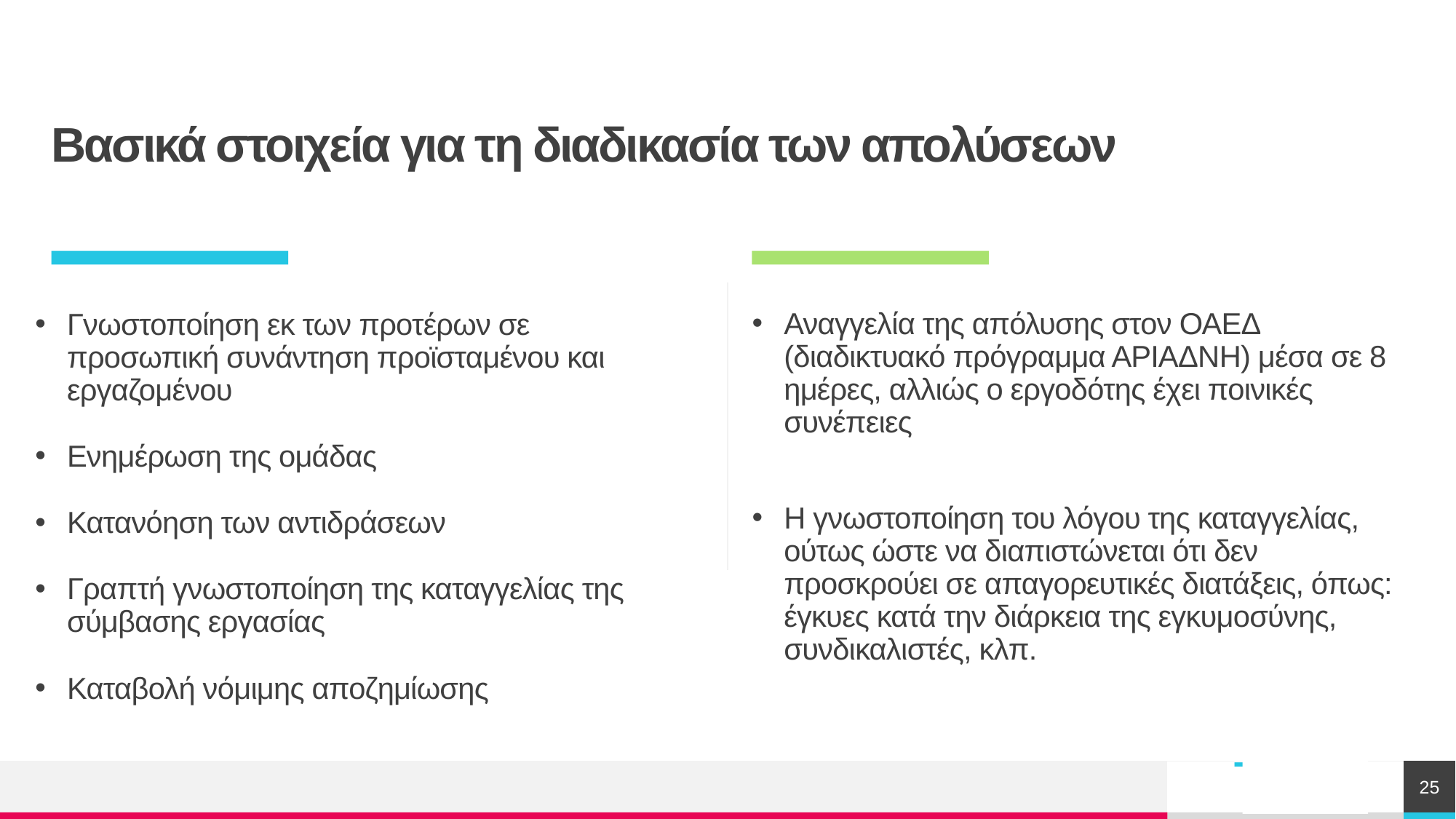

# Βασικά στοιχεία για τη διαδικασία των απολύσεων

Αναγγελία της απόλυσης στον ΟΑΕΔ (διαδικτυακό πρόγραμμα ΑΡΙΑΔΝΗ) μέσα σε 8 ημέρες, αλλιώς ο εργοδότης έχει ποινικές συνέπειες

Η γνωστοποίηση του λόγου της καταγγελίας, ούτως ώστε να διαπιστώνεται ότι δεν προσκρούει σε απαγορευτικές διατάξεις, όπως: έγκυες κατά την διάρκεια της εγκυμοσύνης, συνδικαλιστές, κλπ.
Γνωστοποίηση εκ των προτέρων σε προσωπική συνάντηση προϊσταμένου και εργαζομένου

Ενημέρωση της ομάδας

Κατανόηση των αντιδράσεων

Γραπτή γνωστοποίηση της καταγγελίας της σύμβασης εργασίας

Καταβολή νόμιμης αποζημίωσης

25